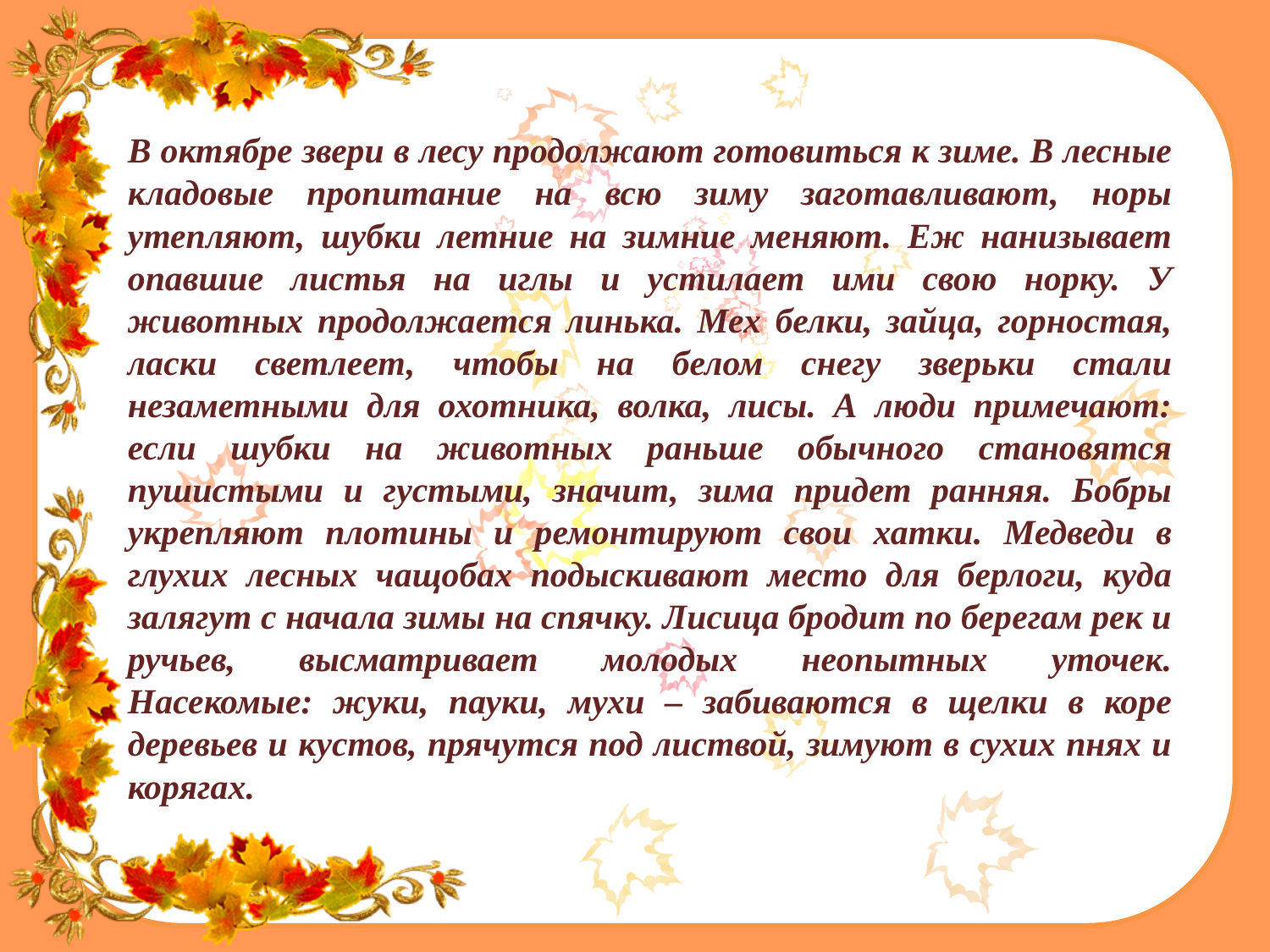

# В октябре звери в лесу продолжают готовиться к зиме. В лесные кладовые пропитание на всю зиму заготавливают, норы утепляют, шубки летние на зимние меняют. Еж нанизывает опавшие листья на иглы и устилает ими свою норку. У животных продолжается линька. Мех белки, зайца, горностая, ласки светлеет, чтобы на белом снегу зверьки стали незаметными для охотника, волка, лисы. А люди примечают: если шубки на животных раньше обычного становятся пушистыми и густыми, значит, зима придет ранняя. Бобры укрепляют плотины и ремонтируют свои хатки. Медведи в глухих лесных чащобах подыскивают место для берлоги, куда залягут с начала зимы на спячку. Лисица бродит по берегам рек и ручьев, высматривает молодых неопытных уточек. Насекомые: жуки, пауки, мухи – забиваются в щелки в коре деревьев и кустов, прячутся под листвой, зимуют в сухих пнях и корягах.